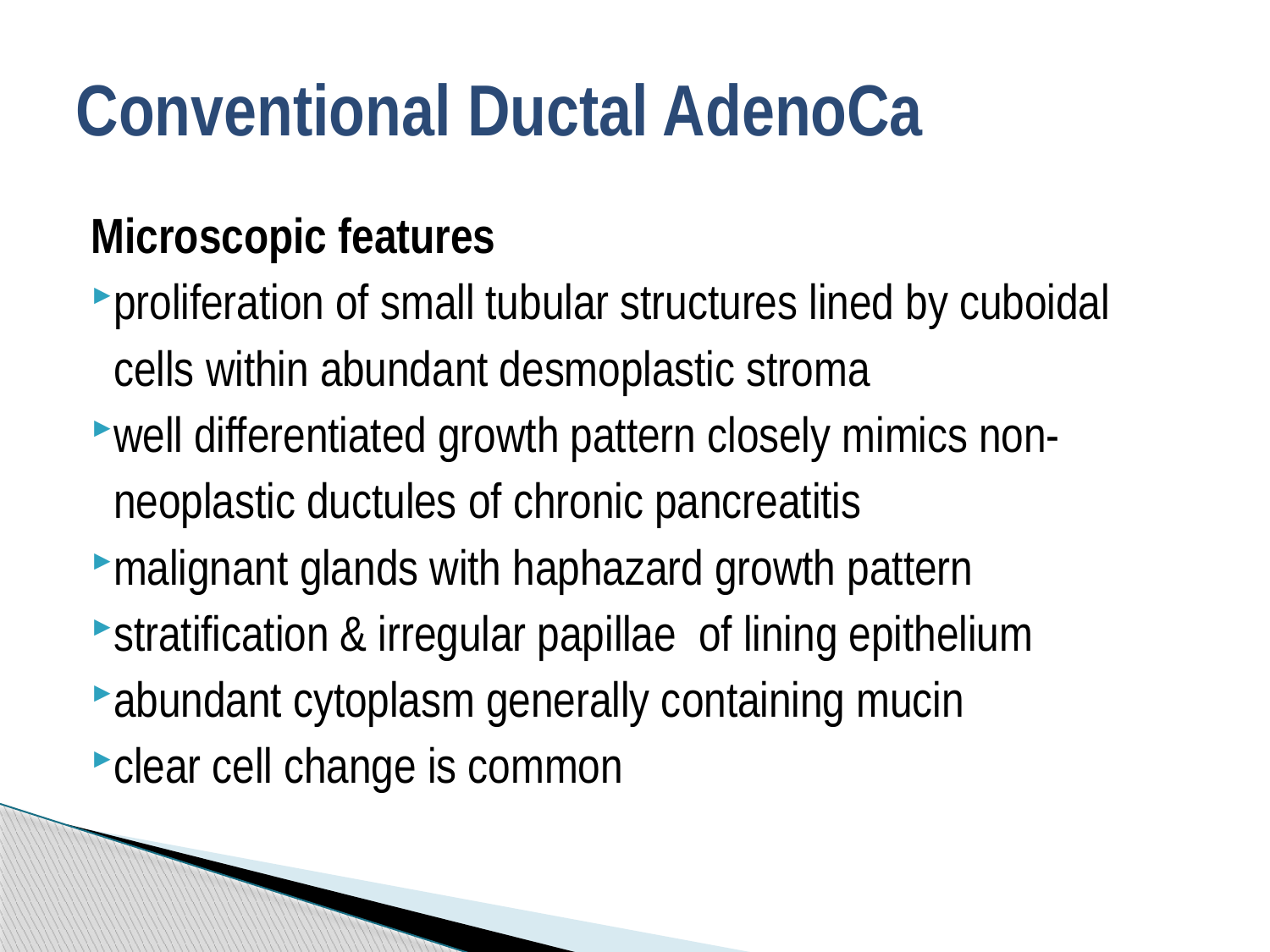

# Conventional Ductal AdenoCa
Microscopic features
proliferation of small tubular structures lined by cuboidal
  cells within abundant desmoplastic stroma
well differentiated growth pattern closely mimics non-
  neoplastic ductules of chronic pancreatitis
malignant glands with haphazard growth pattern
stratification & irregular papillae  of lining epithelium
abundant cytoplasm generally containing mucin
clear cell change is common